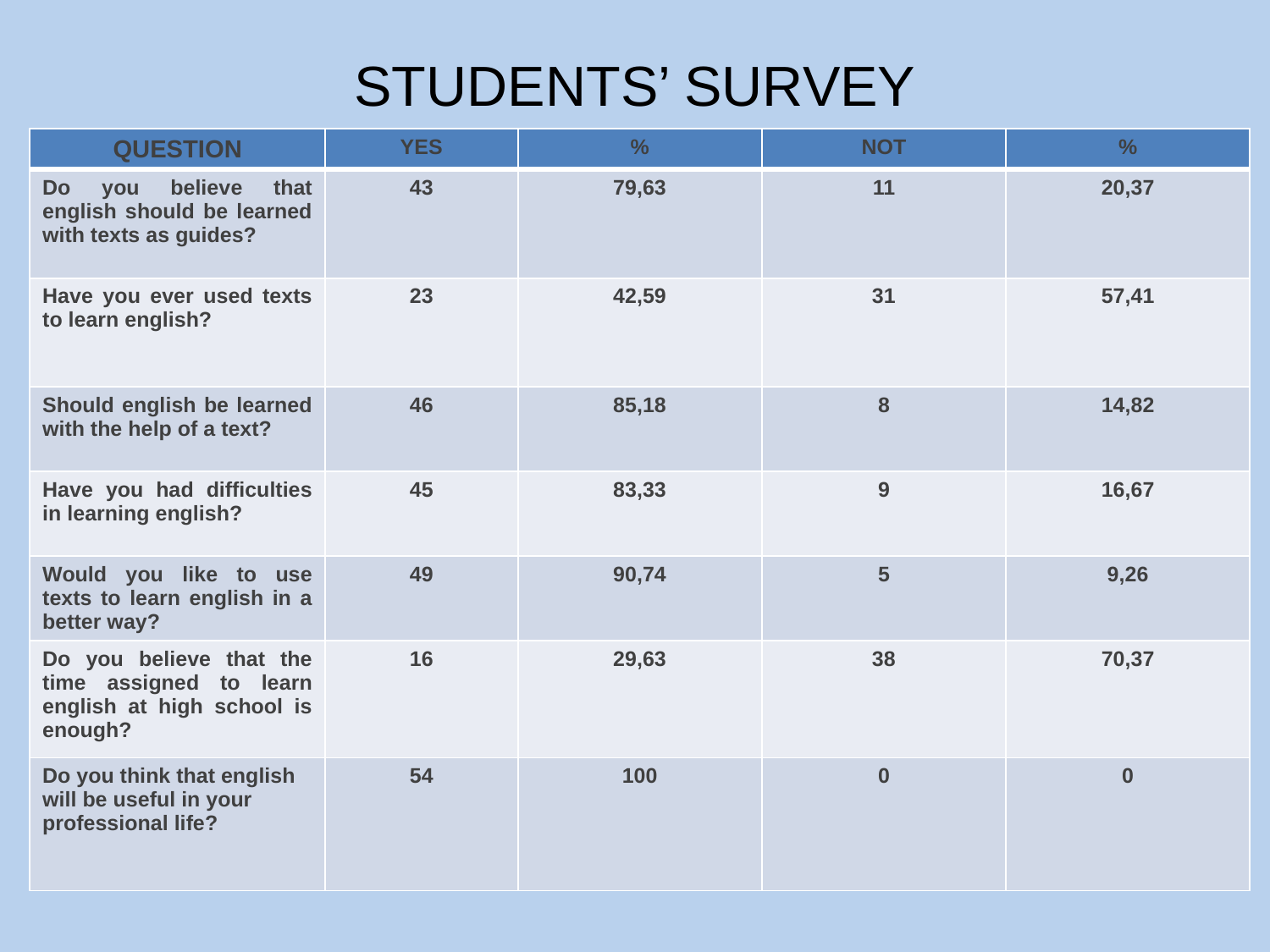

# STUDENTS’ SURVEY
| QUESTION | YES | % | NOT | % |
| --- | --- | --- | --- | --- |
| Do you believe that english should be learned with texts as guides? | 43 | 79,63 | 11 | 20,37 |
| Have you ever used texts to learn english? | 23 | 42,59 | 31 | 57,41 |
| Should english be learned with the help of a text? | 46 | 85,18 | 8 | 14,82 |
| Have you had difficulties in learning english? | 45 | 83,33 | 9 | 16,67 |
| Would you like to use texts to learn english in a better way? | 49 | 90,74 | 5 | 9,26 |
| Do you believe that the time assigned to learn english at high school is enough? | 16 | 29,63 | 38 | 70,37 |
| Do you think that english will be useful in your professional life? | 54 | 100 | 0 | 0 |